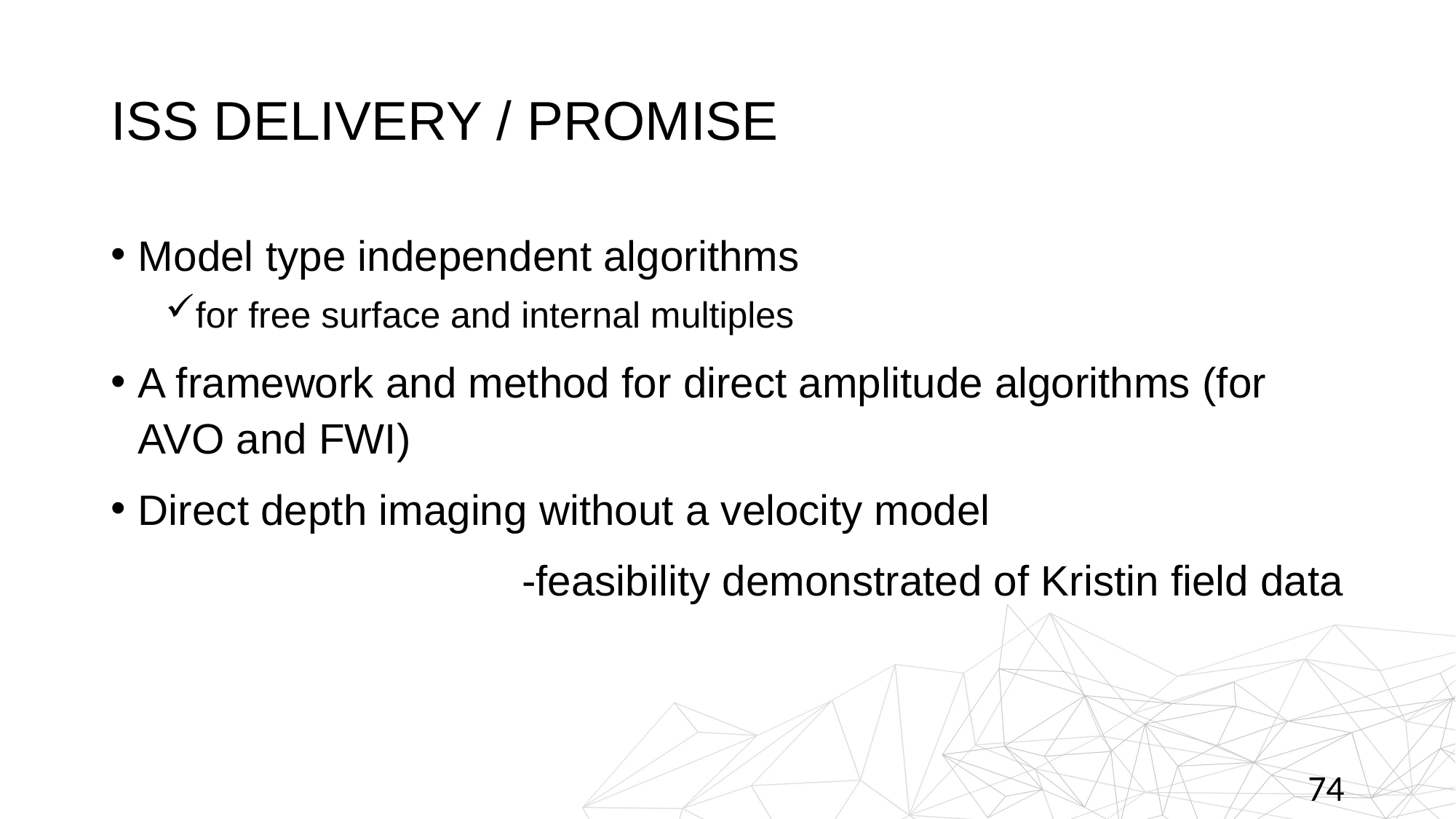

# Iss delivery / promise
Model type independent algorithms
for free surface and internal multiples
A framework and method for direct amplitude algorithms (for AVO and FWI)
Direct depth imaging without a velocity model
-feasibility demonstrated of Kristin field data
74